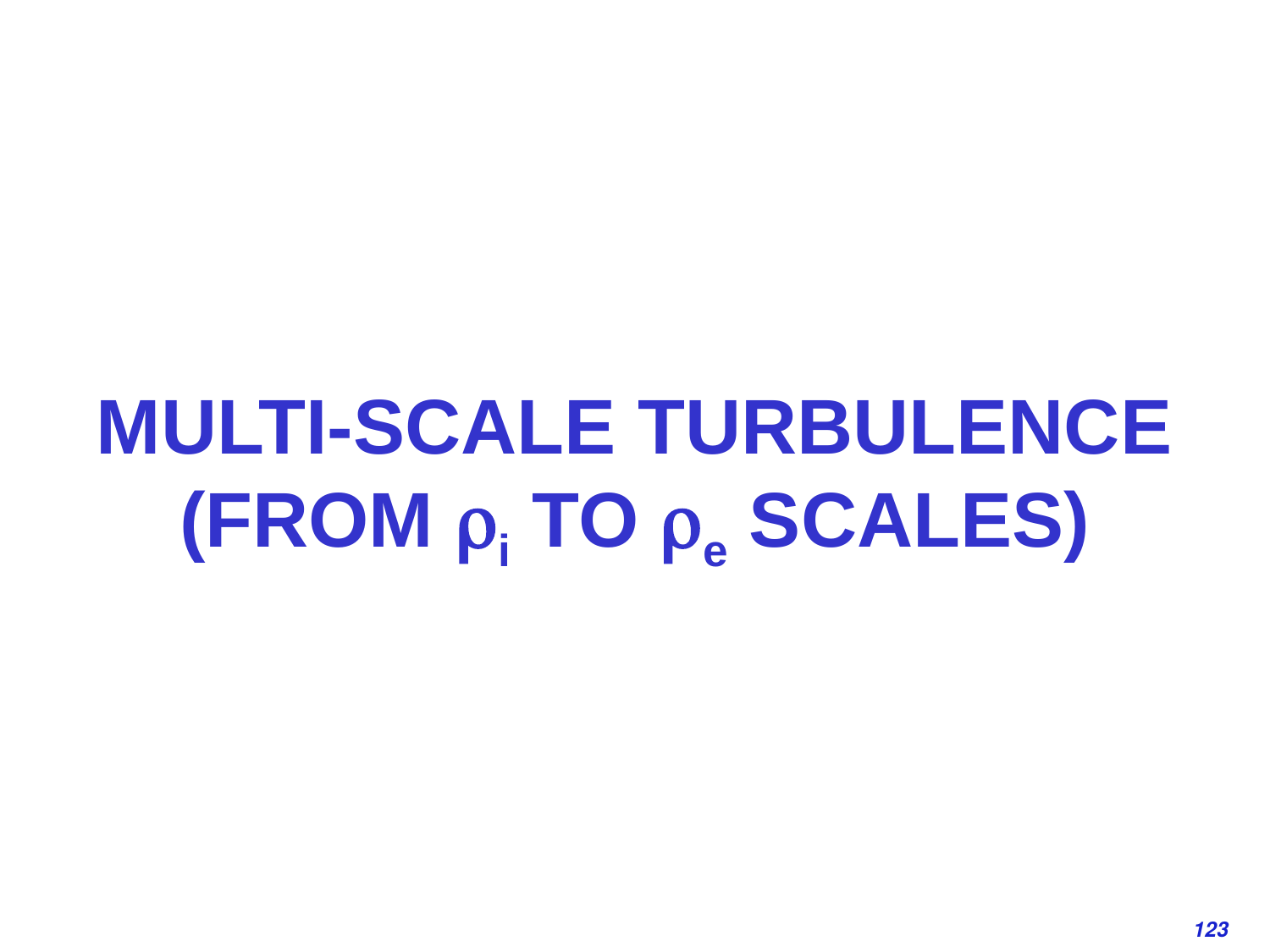

# MULTI-SCALE TURBULENCE (FROM ρi TO ρe SCALES)